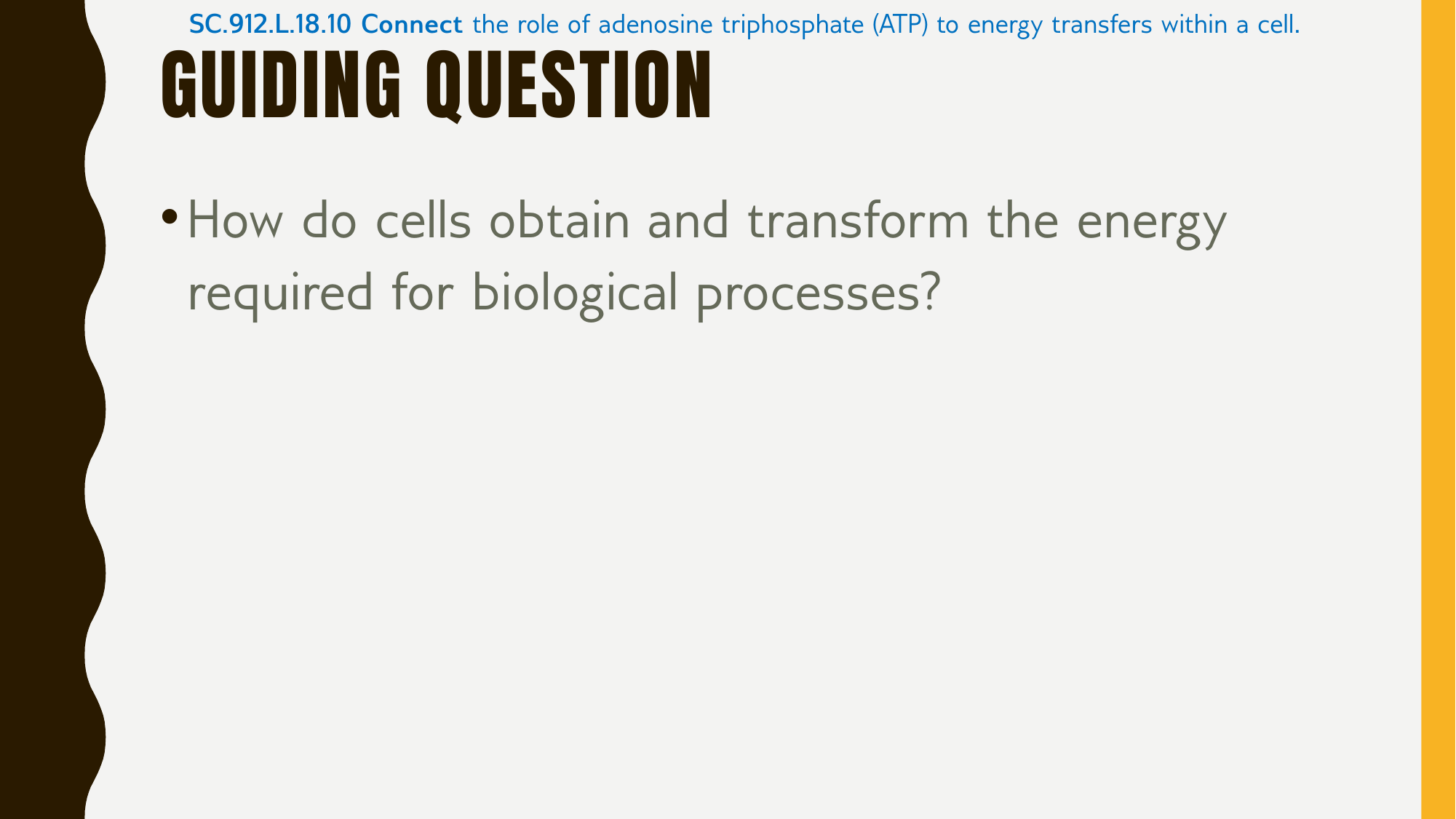

SC.912.L.18.10 Connect the role of adenosine triphosphate (ATP) to energy transfers within a cell.
# Guiding question
How do cells obtain and transform the energy required for biological processes?